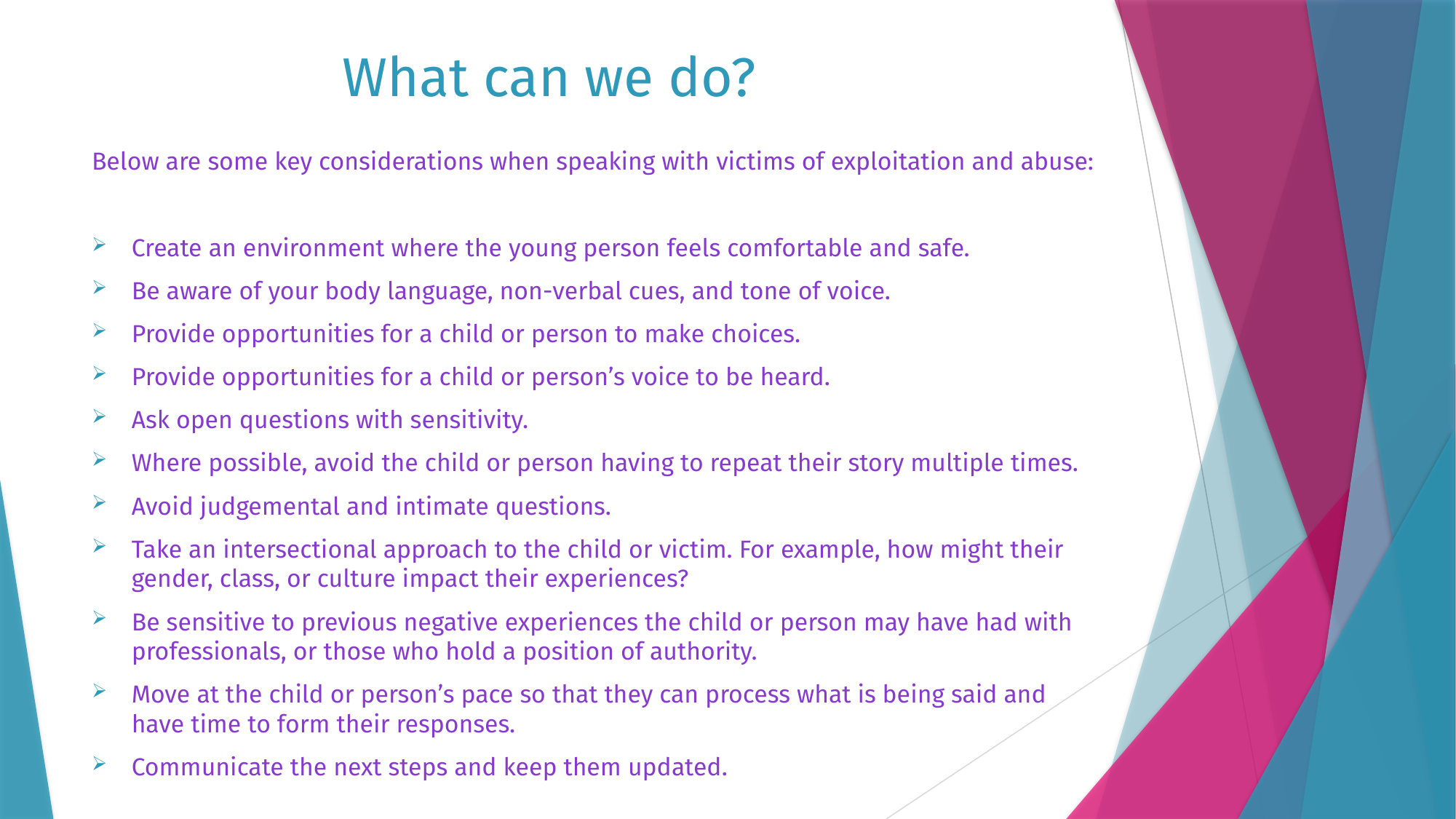

# What can we do?
Below are some key considerations when speaking with victims of exploitation and abuse:

Create an environment where the young person feels comfortable and safe.
Be aware of your body language, non-verbal cues, and tone of voice.
Provide opportunities for a child or person to make choices.
Provide opportunities for a child or person’s voice to be heard.
Ask open questions with sensitivity.
Where possible, avoid the child or person having to repeat their story multiple times.
Avoid judgemental and intimate questions.
Take an intersectional approach to the child or victim. For example, how might their gender, class, or culture impact their experiences?
Be sensitive to previous negative experiences the child or person may have had with professionals, or those who hold a position of authority.
Move at the child or person’s pace so that they can process what is being said and have time to form their responses.
Communicate the next steps and keep them updated.